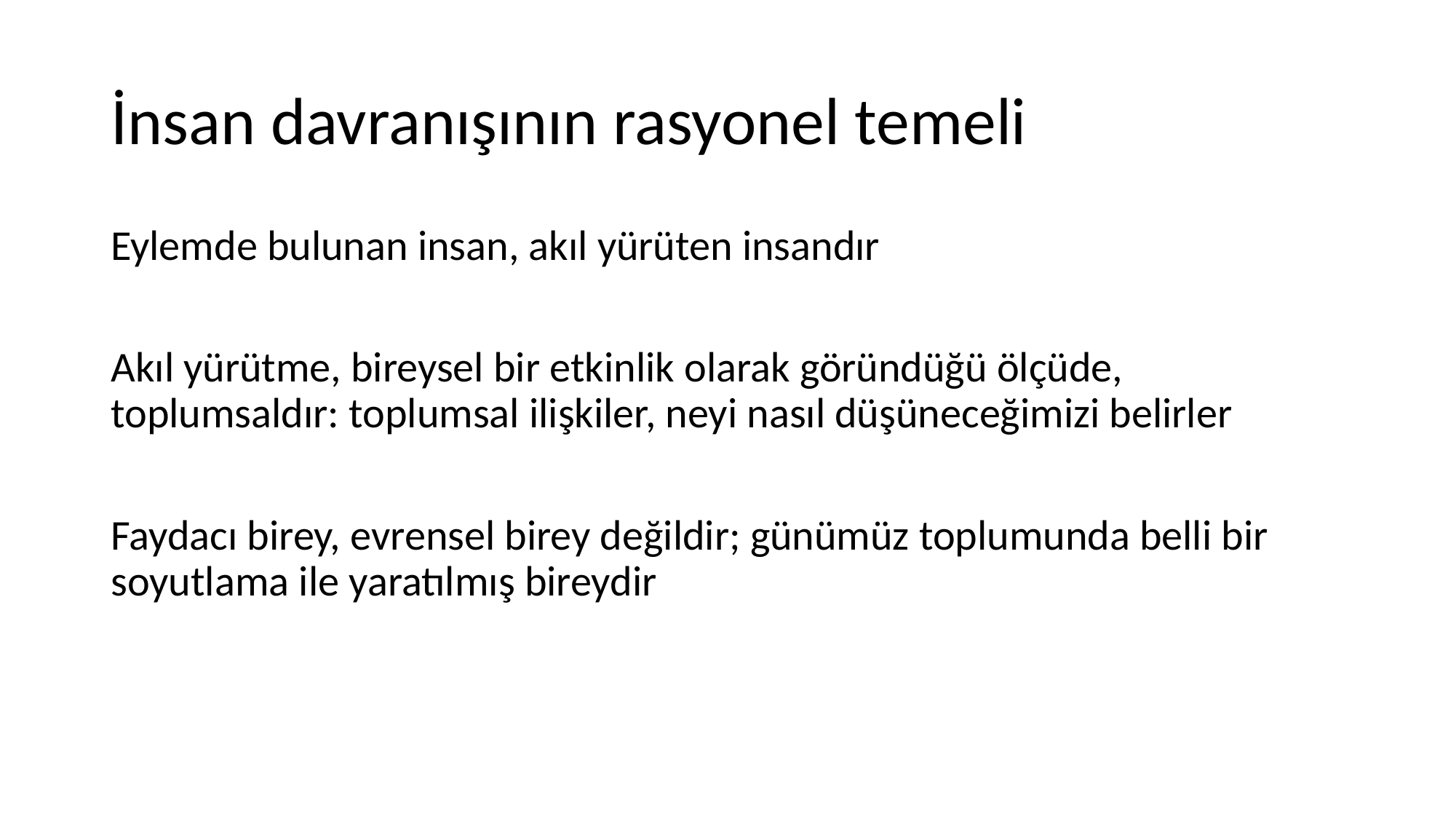

# İnsan davranışının rasyonel temeli
Eylemde bulunan insan, akıl yürüten insandır

Akıl yürütme, bireysel bir etkinlik olarak göründüğü ölçüde, toplumsaldır: toplumsal ilişkiler, neyi nasıl düşüneceğimizi belirler

Faydacı birey, evrensel birey değildir; günümüz toplumunda belli bir soyutlama ile yaratılmış bireydir